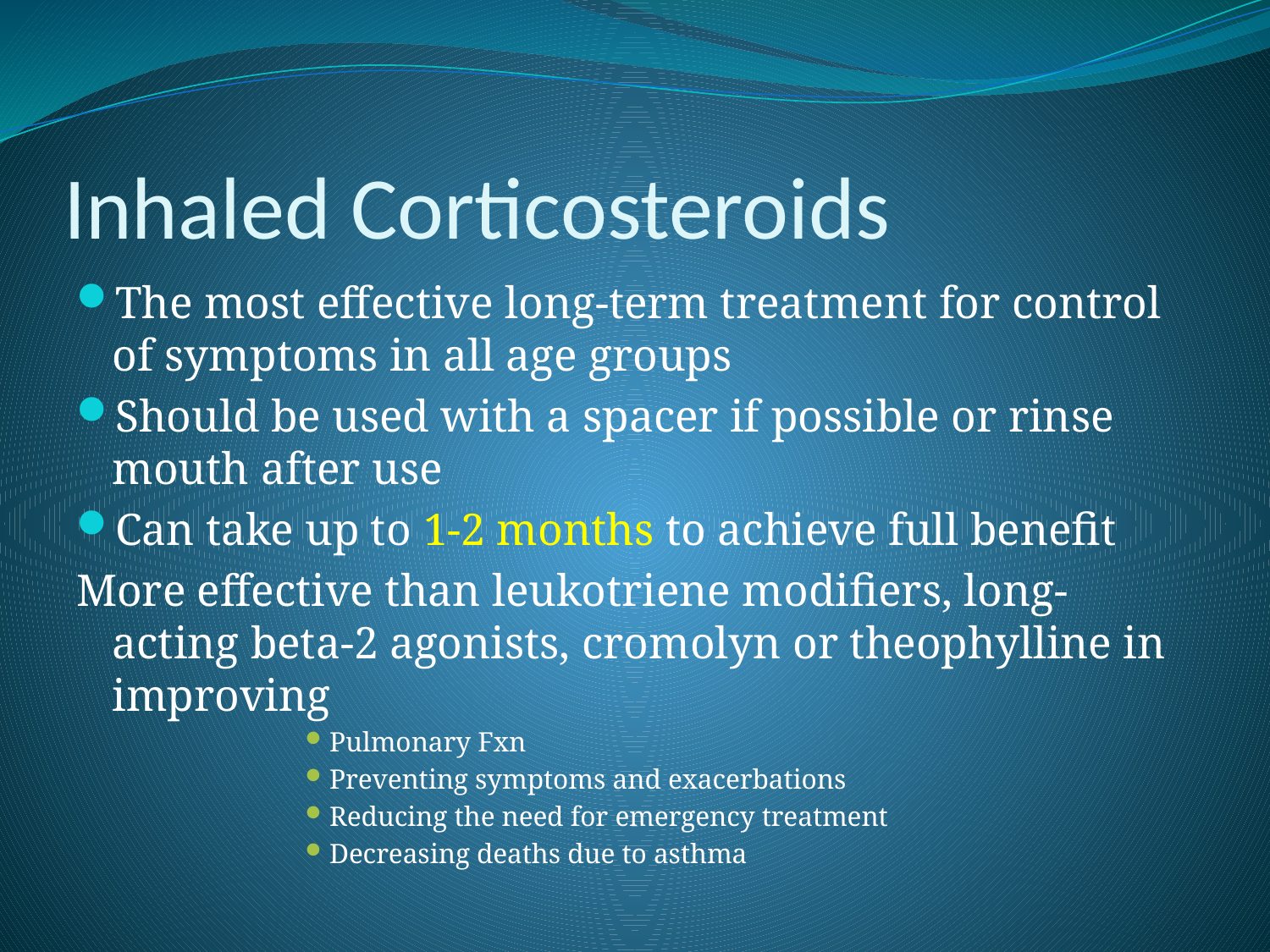

# Inhaled Corticosteroids
The most effective long-term treatment for control of symptoms in all age groups
Should be used with a spacer if possible or rinse mouth after use
Can take up to 1-2 months to achieve full benefit
More effective than leukotriene modifiers, long-acting beta-2 agonists, cromolyn or theophylline in improving
Pulmonary Fxn
Preventing symptoms and exacerbations
Reducing the need for emergency treatment
Decreasing deaths due to asthma